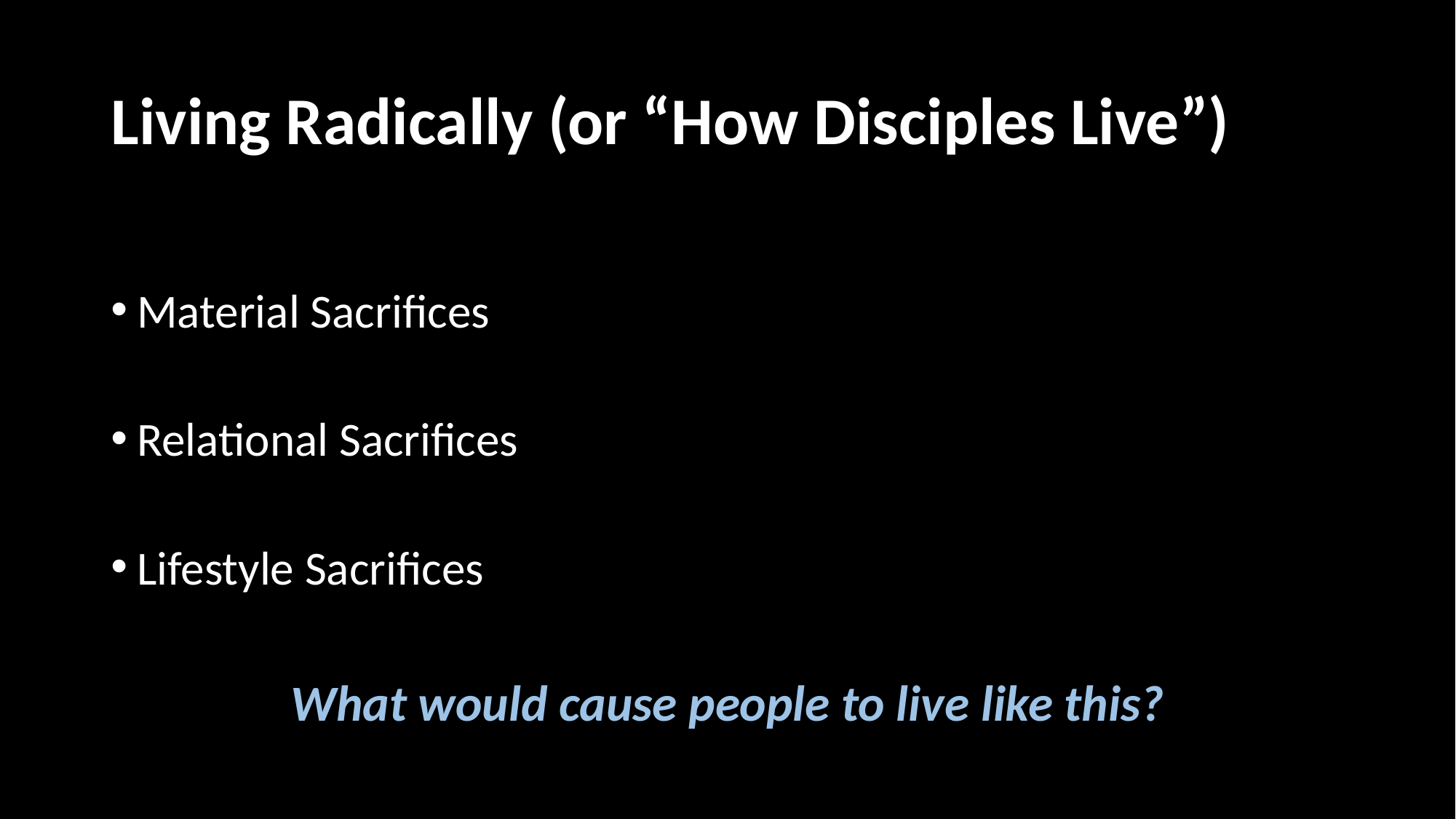

# Living Radically (or “How Disciples Live”)
Material Sacrifices
Relational Sacrifices
Lifestyle Sacrifices

What would cause people to live like this?